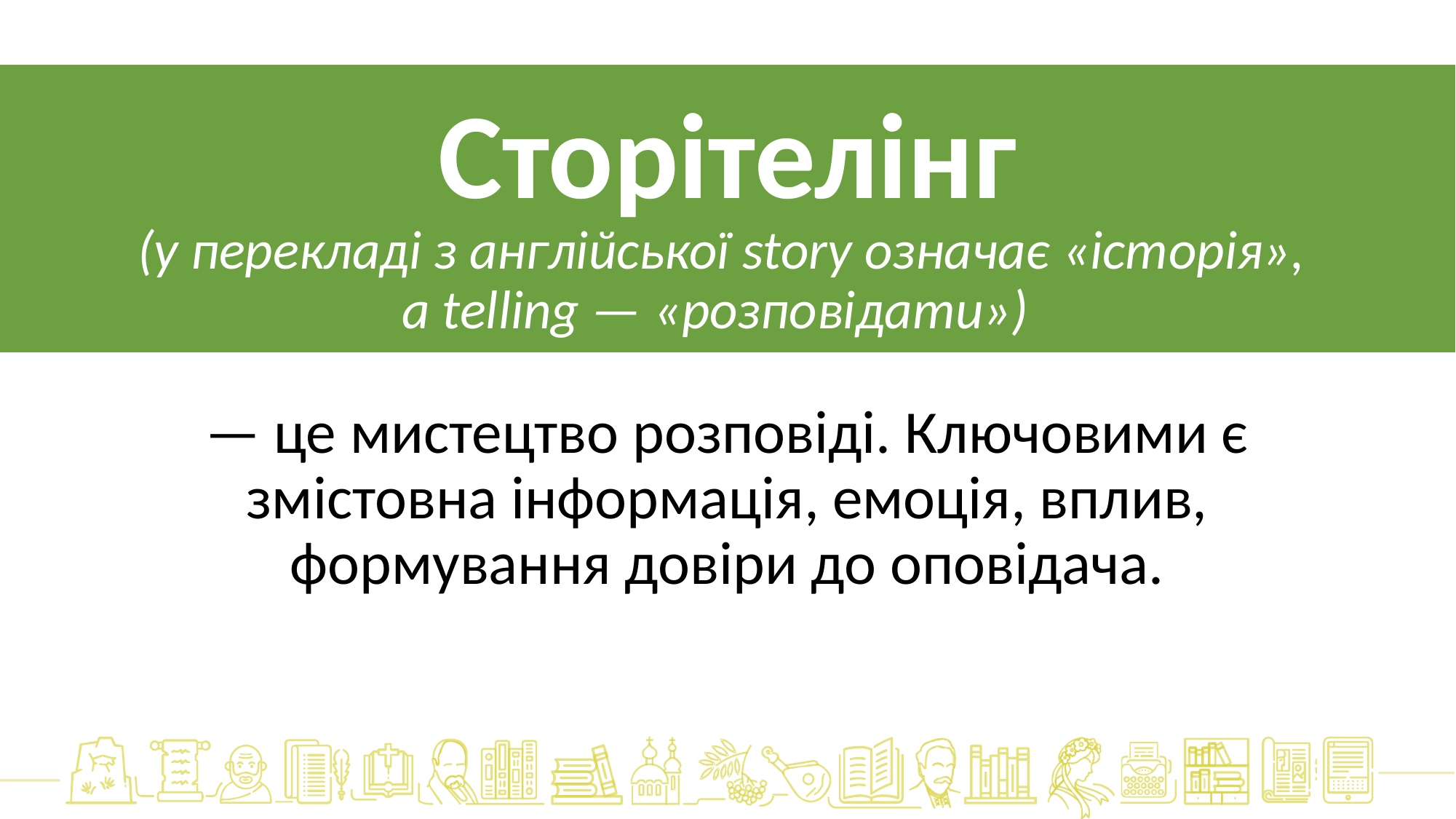

Сторітелінг
(у перекладі з англійської story означає «історія»,
а telling — «розповідати»)
— це мистецтво розповіді. Ключовими є змістовна інформація, емоція, вплив, формування довіри до оповідача.